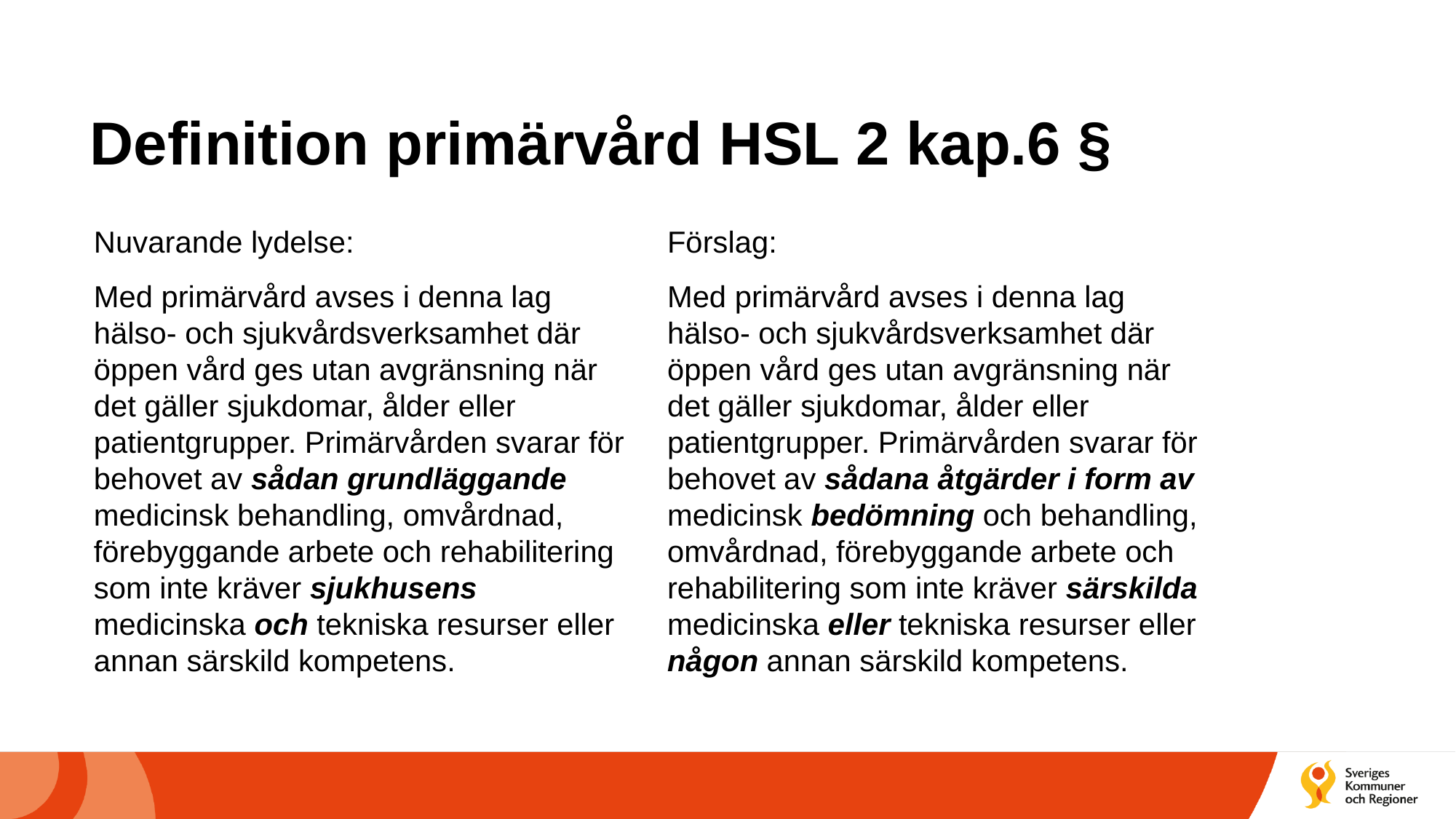

# Definition primärvård HSL 2 kap.6 §
Nuvarande lydelse:
Med primärvård avses i denna lag hälso- och sjukvårdsverksamhet där öppen vård ges utan avgränsning när det gäller sjukdomar, ålder eller patientgrupper. Primärvården svarar för behovet av sådan grundläggande medicinsk behandling, omvårdnad, förebyggande arbete och rehabilitering som inte kräver sjukhusens medicinska och tekniska resurser eller annan särskild kompetens.
Förslag:
Med primärvård avses i denna lag hälso- och sjukvårdsverksamhet där öppen vård ges utan avgränsning när det gäller sjukdomar, ålder eller patientgrupper. Primärvården svarar för behovet av sådana åtgärder i form av medicinsk bedömning och behandling, omvårdnad, förebyggande arbete och rehabilitering som inte kräver särskilda medicinska eller tekniska resurser eller någon annan särskild kompetens.